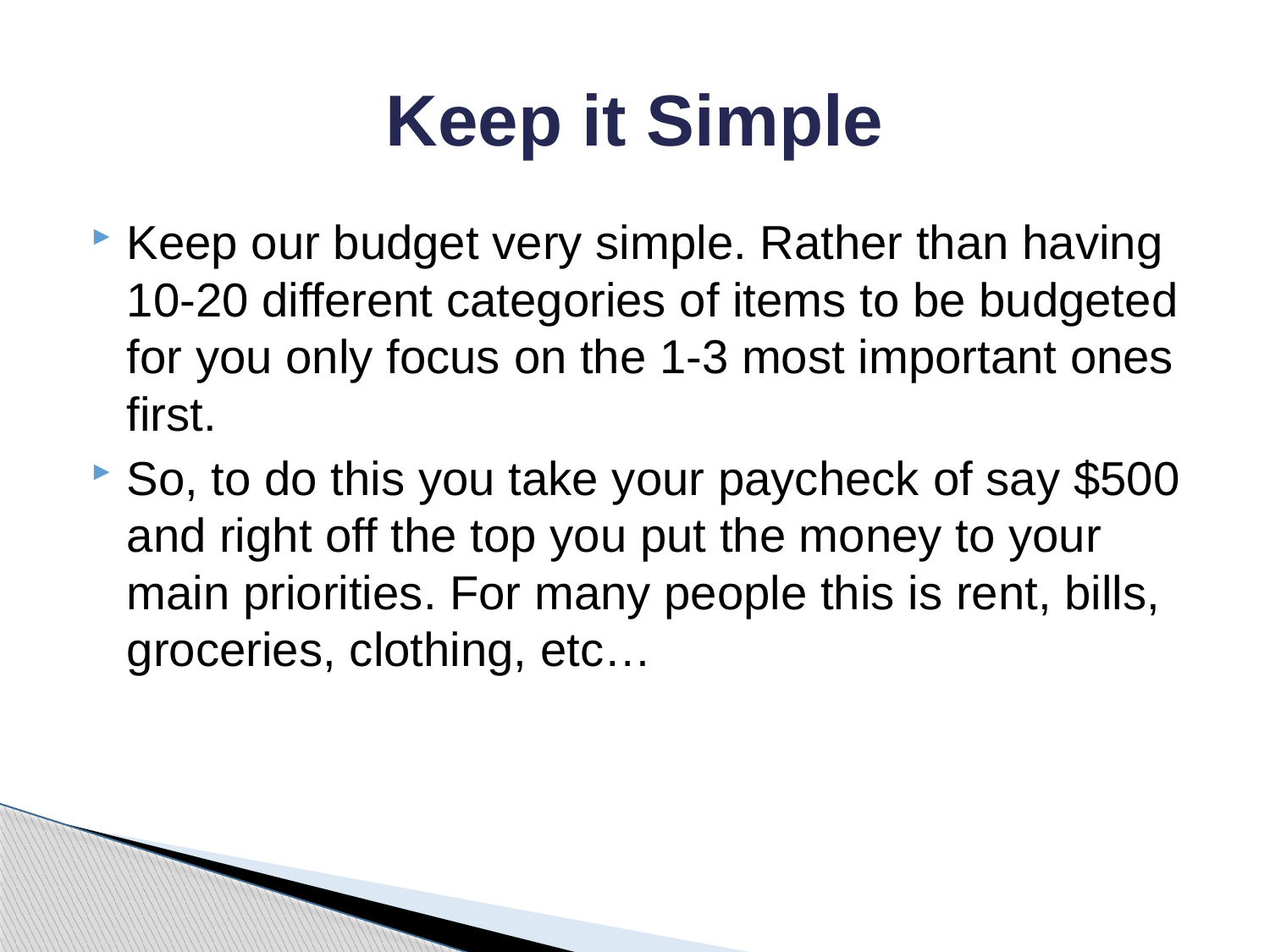

# Keep it Simple
Keep our budget very simple. Rather than having 10-20 different categories of items to be budgeted for you only focus on the 1-3 most important ones first.
So, to do this you take your paycheck of say $500 and right off the top you put the money to your main priorities. For many people this is rent, bills, groceries, clothing, etc…